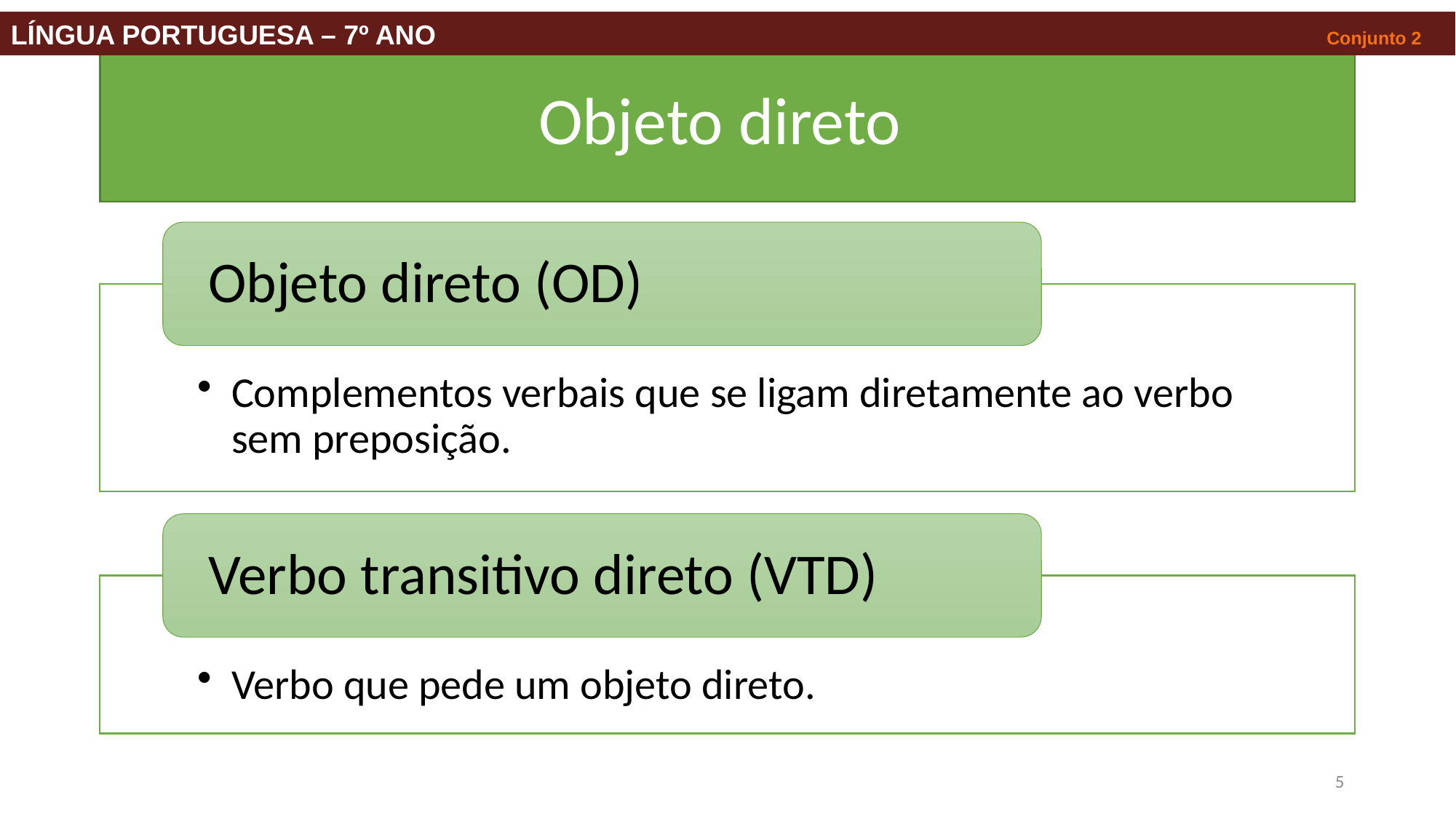

LÍNGUA PORTUGUESA – 7º ANO									 Conjunto 2
# Objeto direto
Complementos verbais que se ligam diretamente ao verbo sem preposição.
Objeto direto (OD)
Verbo que pede um objeto direto.
Verbo transitivo direto (VTD)
5